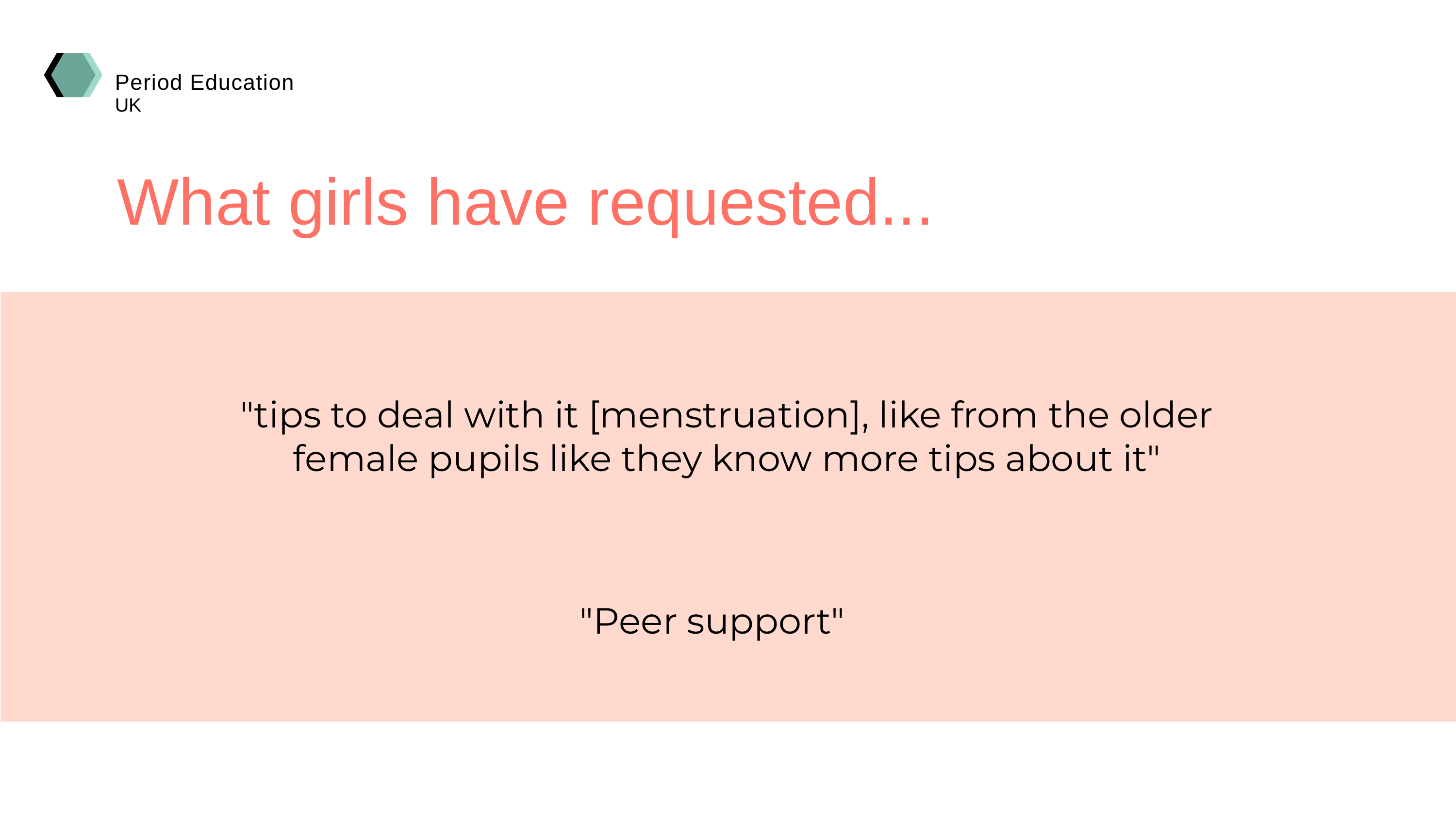

Period Education
UK
What girls have requested...
"tips to deal with it [menstruation], like from the older female pupils like they know more tips about it"
"Peer support"